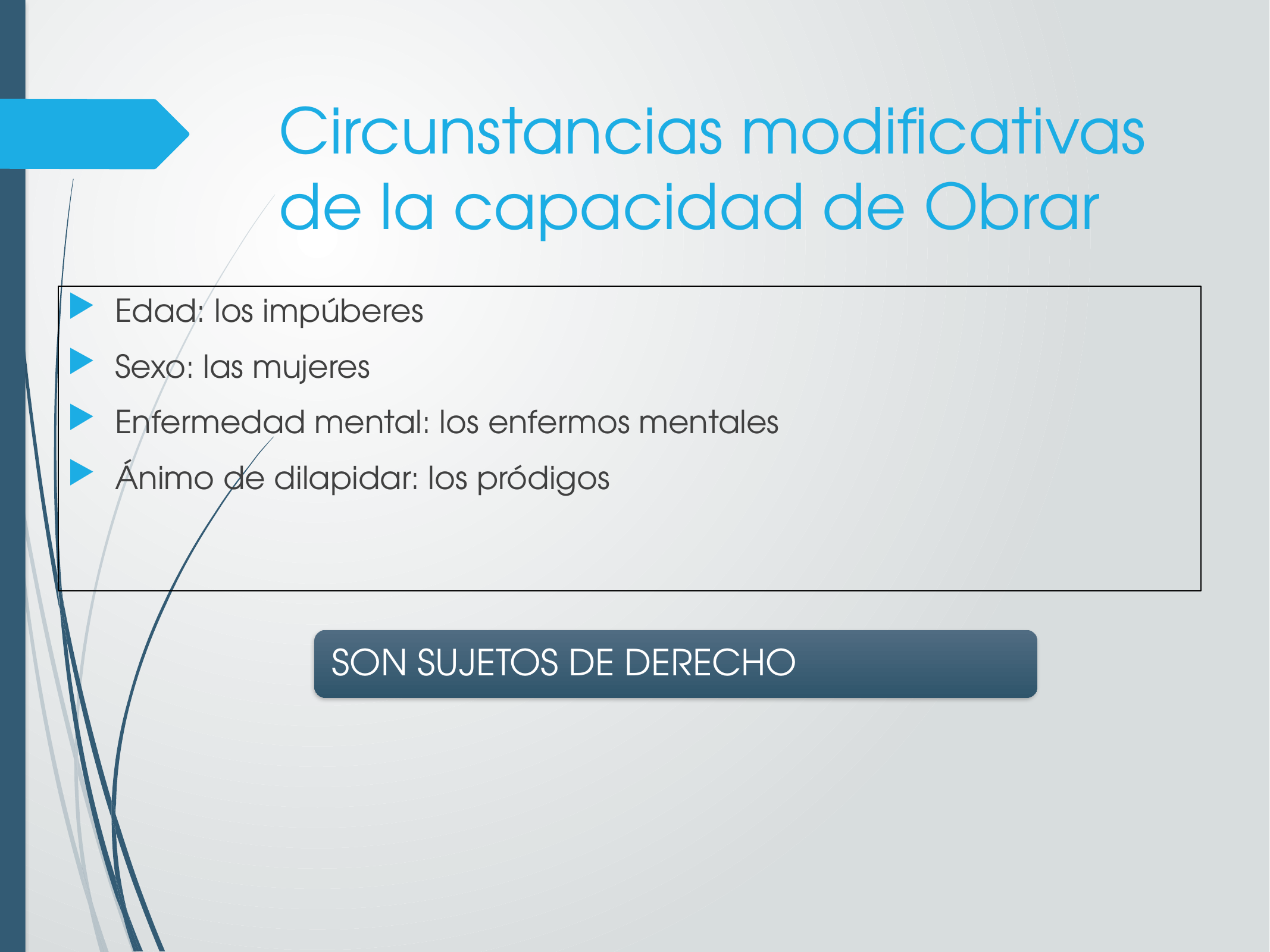

# Circunstancias modificativas de la capacidad de Obrar
Edad: los impúberes
Sexo: las mujeres
Enfermedad mental: los enfermos mentales
Ánimo de dilapidar: los pródigos
SON SUJETOS DE DERECHO